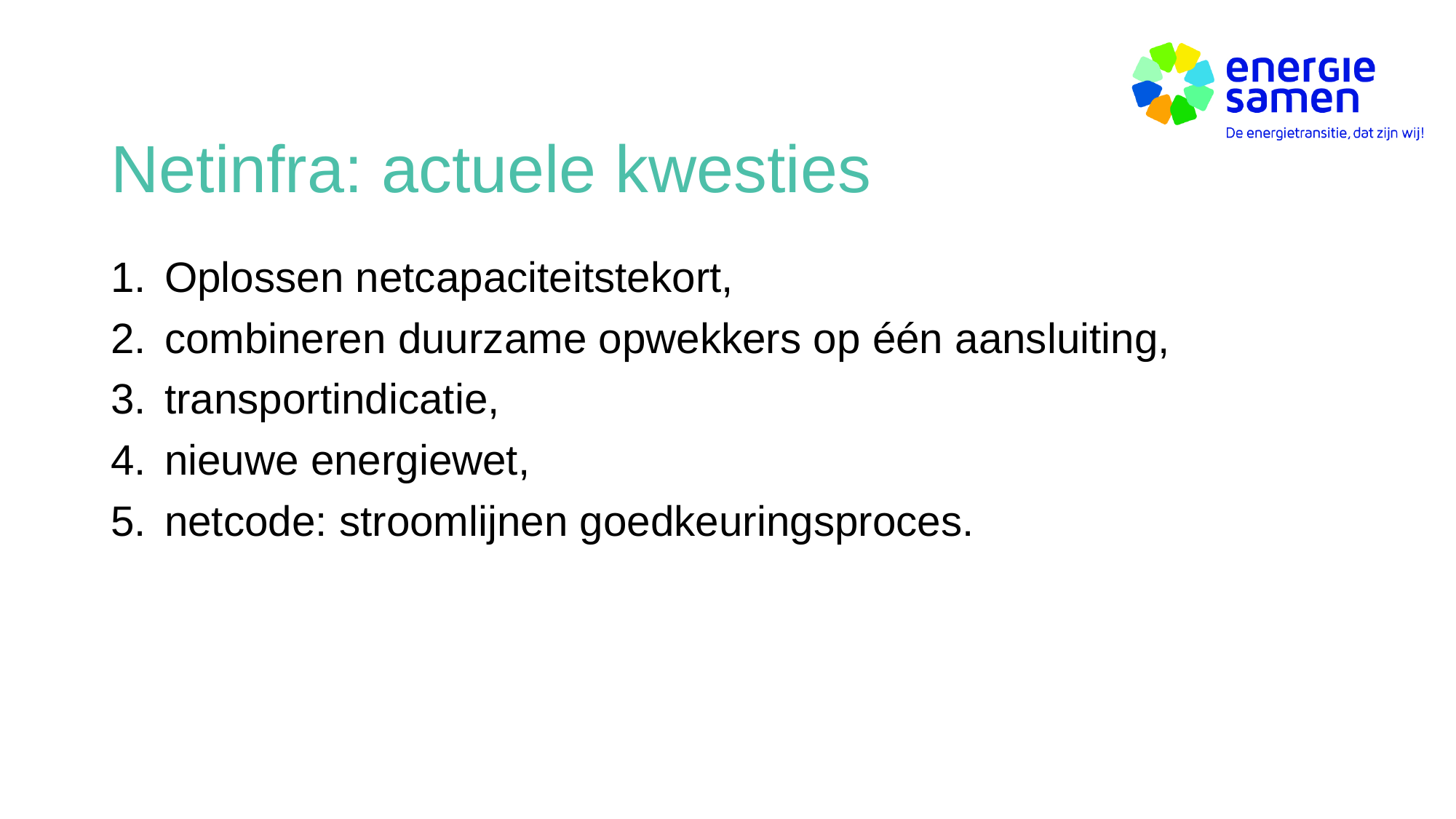

# Netinfra: actuele kwesties
Oplossen netcapaciteitstekort,
combineren duurzame opwekkers op één aansluiting,
transportindicatie,
nieuwe energiewet,
netcode: stroomlijnen goedkeuringsproces.